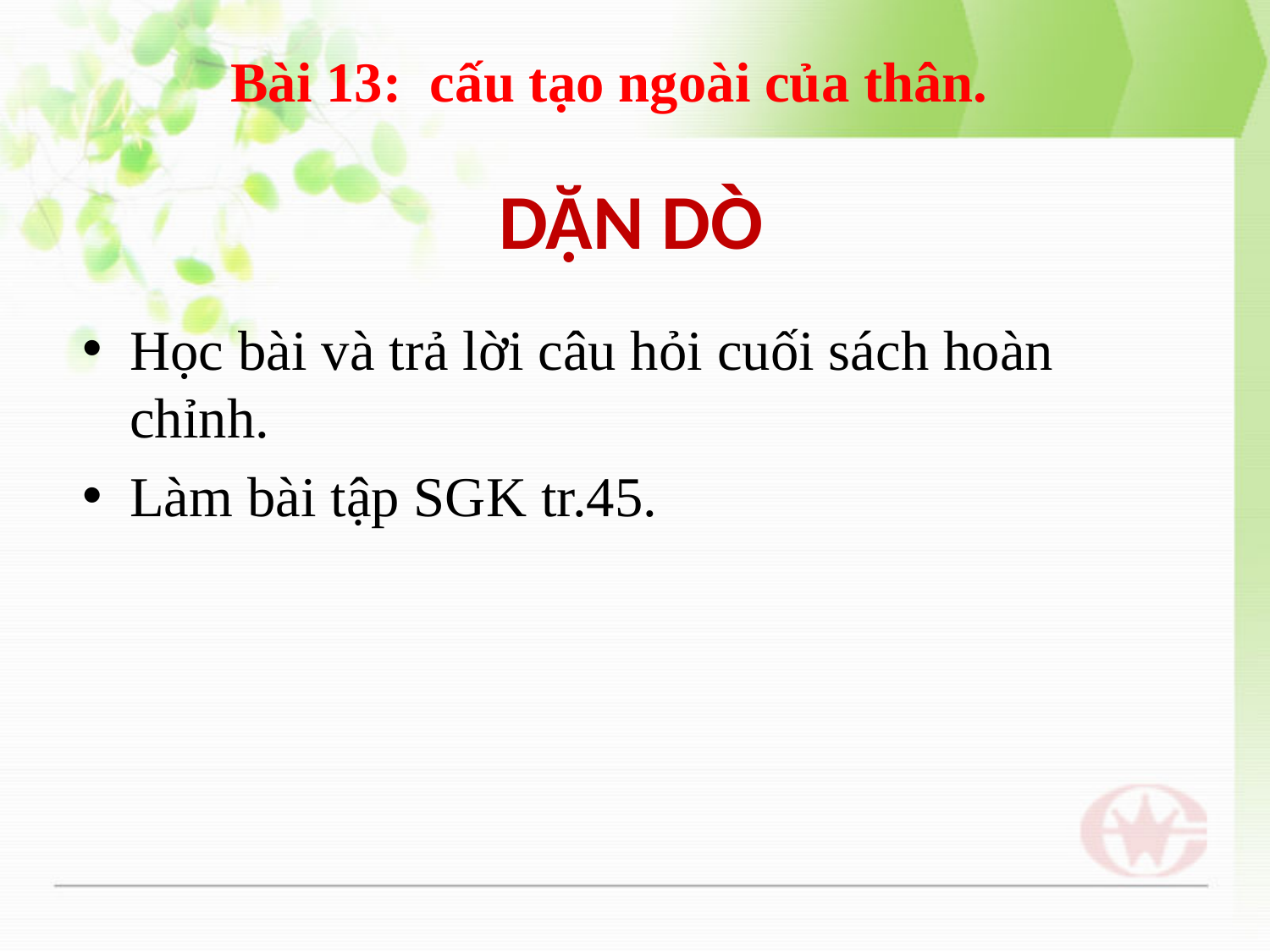

Bài 13:  cấu tạo ngoài của thân.
# DẶN DÒ
Học bài và trả lời câu hỏi cuối sách hoàn chỉnh.
Làm bài tập SGK tr.45.